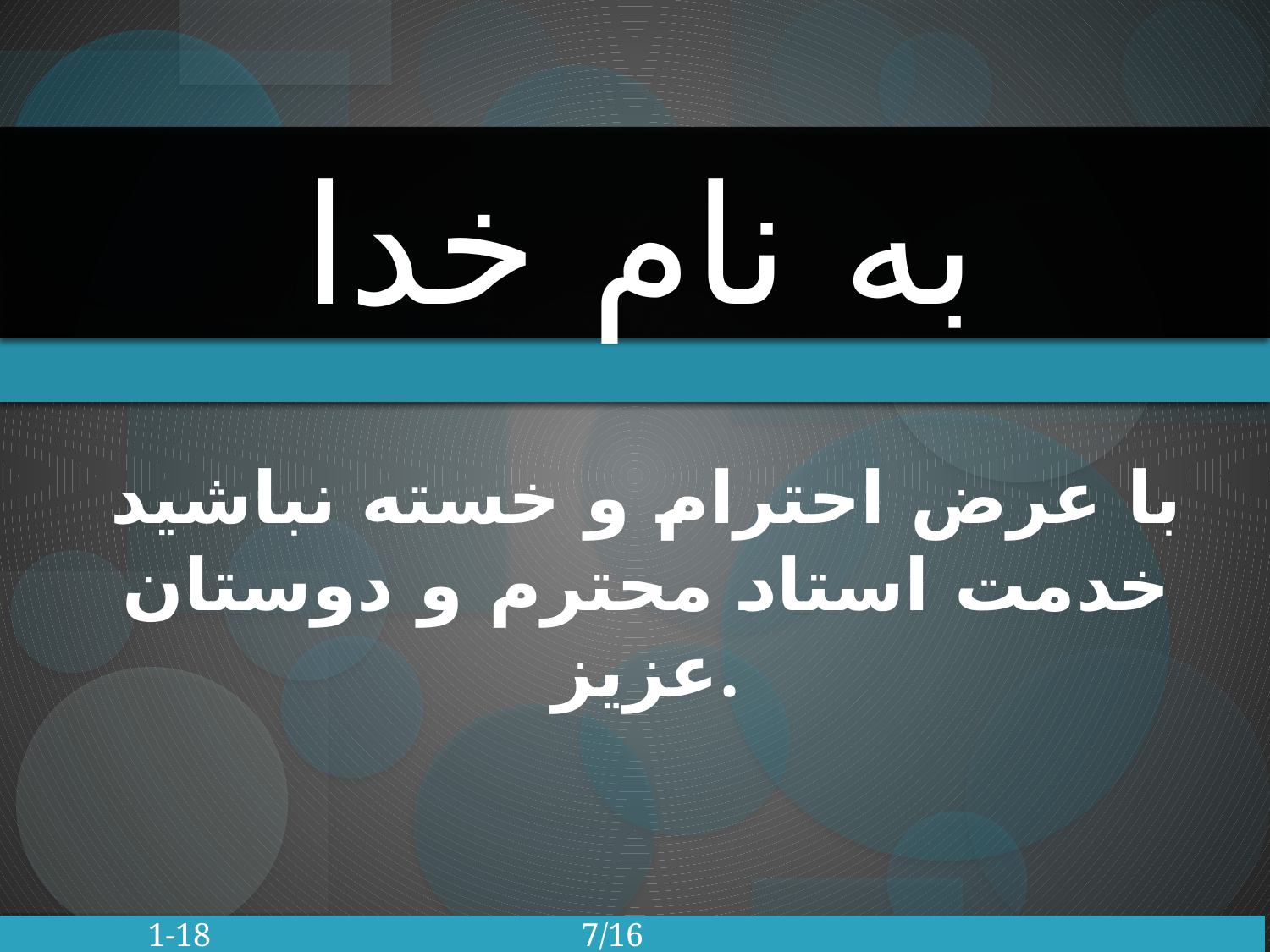

# به نام خدا

با عرض احترام و خسته نباشید خدمت استاد محترم و دوستان عزیز.
                 1-18                                             7/16